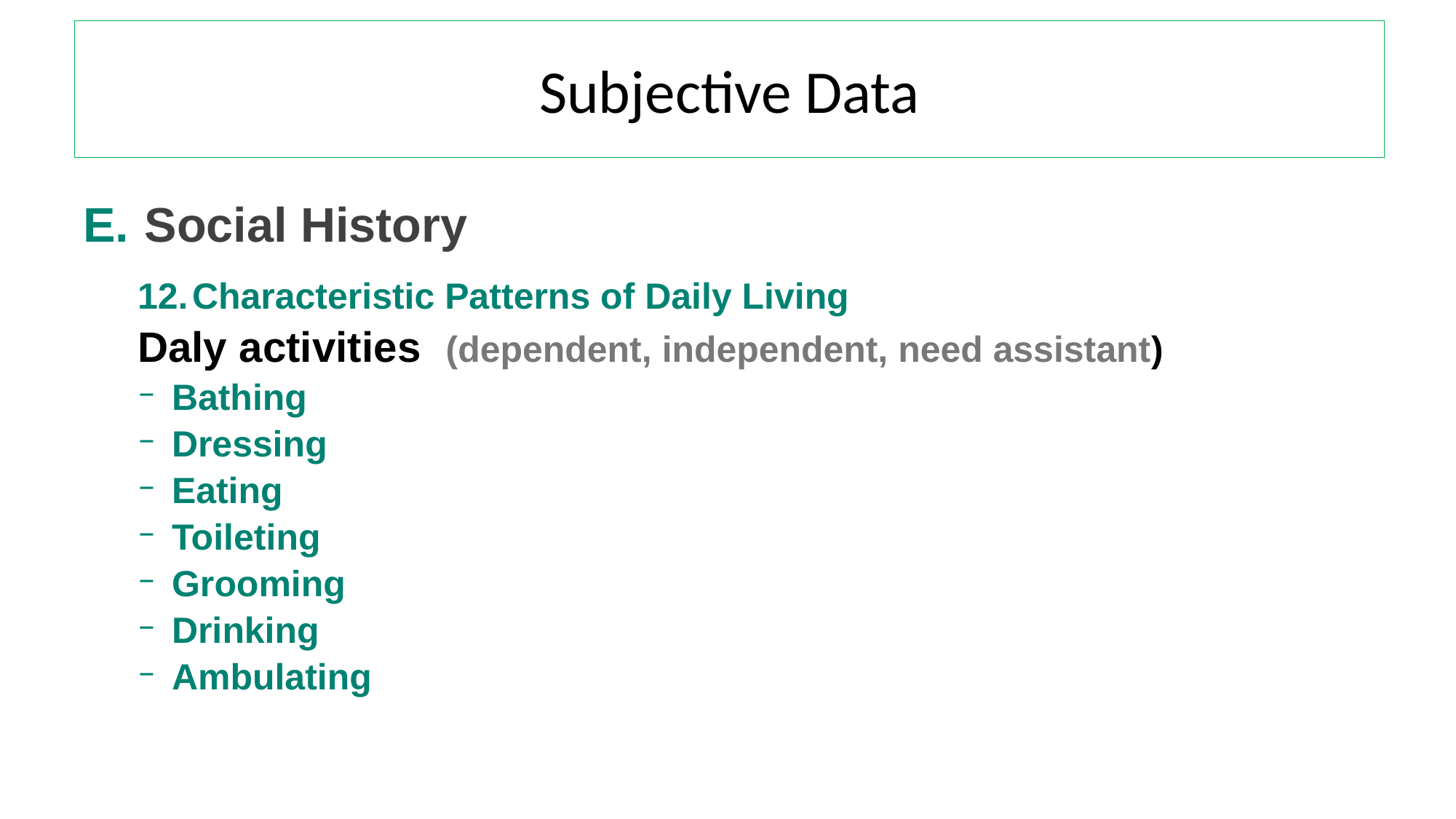

# Subjective Data
Social History
Characteristic Patterns of Daily Living
Daly activities   (dependent, independent, need assistant)
Bathing
Dressing
Eating
Toileting
Grooming
Drinking
Ambulating